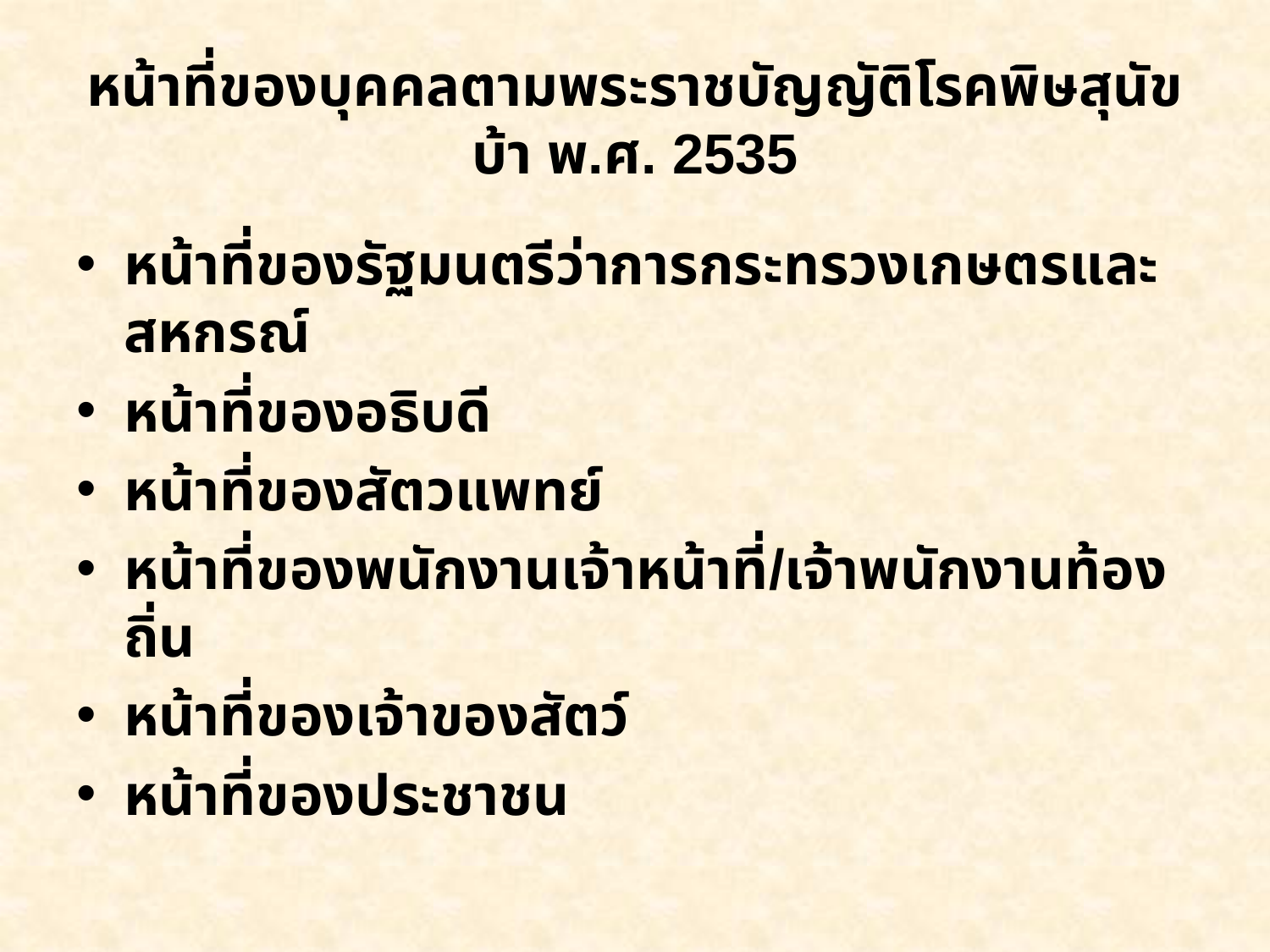

# หน้าที่ของบุคคลตามพระราชบัญญัติโรคพิษสุนัขบ้า พ.ศ. 2535
หน้าที่ของรัฐมนตรีว่าการกระทรวงเกษตรและสหกรณ์
หน้าที่ของอธิบดี
หน้าที่ของสัตวแพทย์
หน้าที่ของพนักงานเจ้าหน้าที่/เจ้าพนักงานท้องถิ่น
หน้าที่ของเจ้าของสัตว์
หน้าที่ของประชาชน